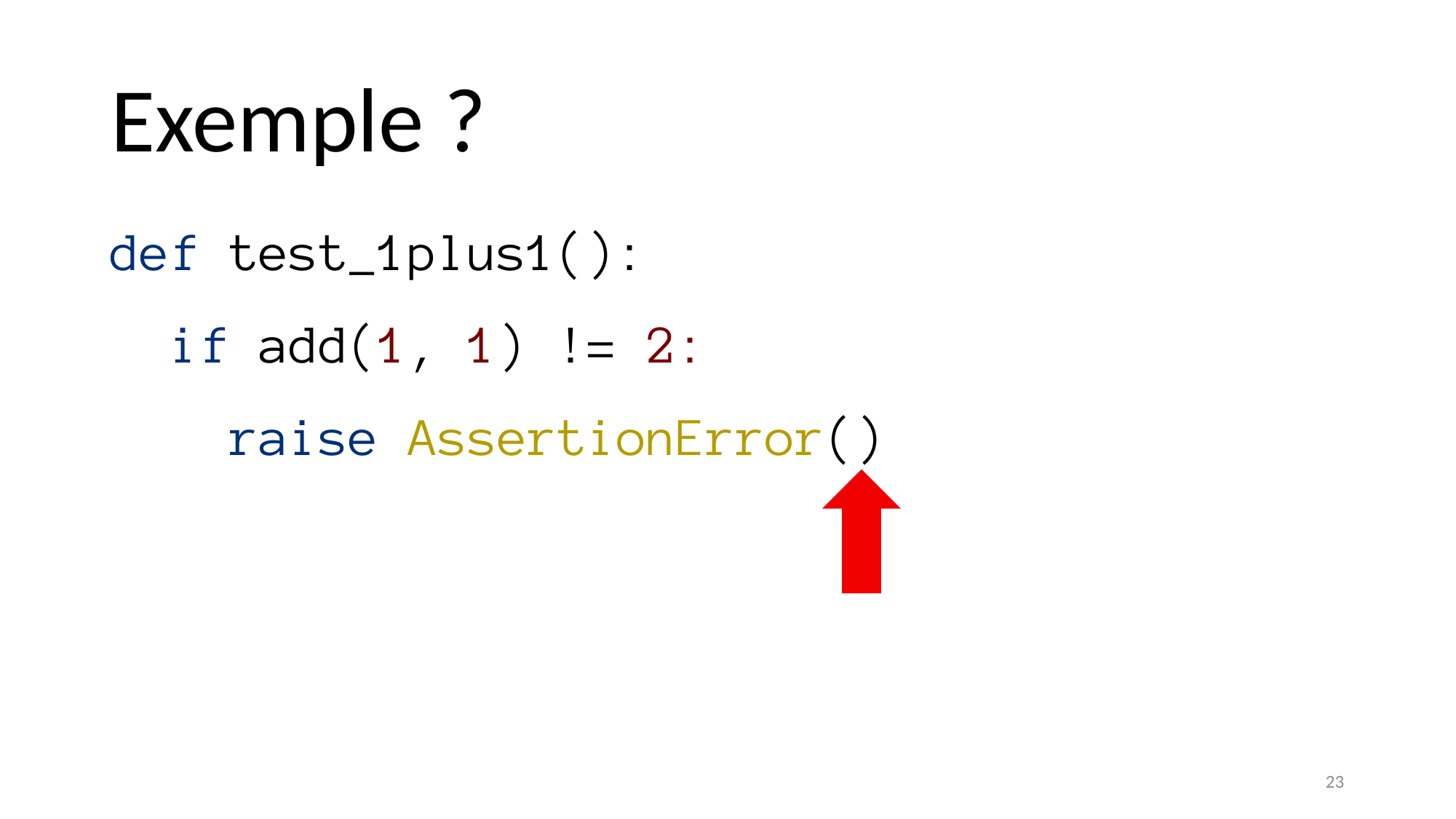

# Exemple ?
def test_1plus1():
  if add(1, 1) != 2:
    raise AssertionError()

23